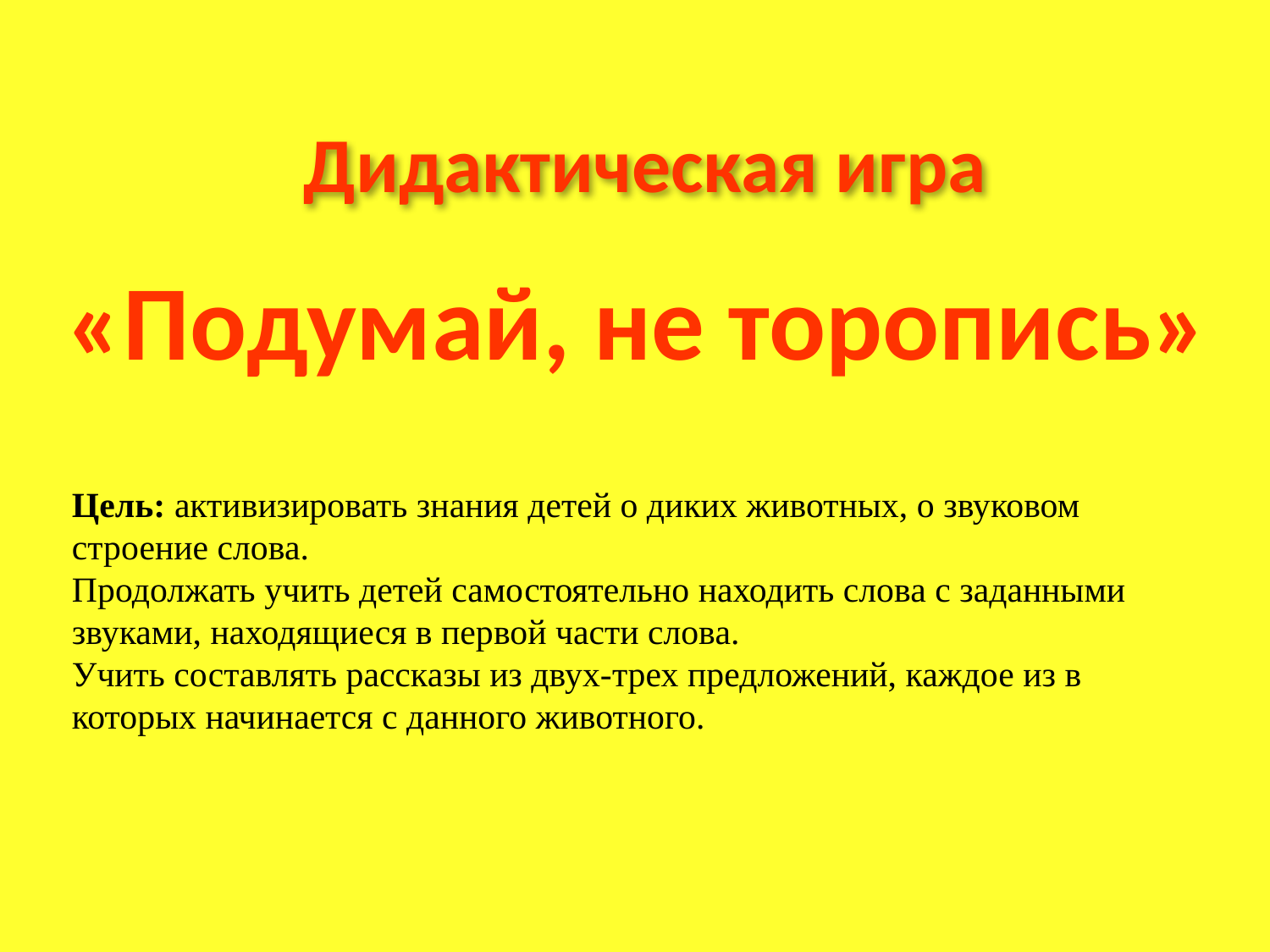

Дидактическая игра
«Подумай, не торопись»
Цель: активизировать знания детей о диких животных, о звуковом строение слова.
Продолжать учить детей самостоятельно находить слова с заданными
звуками, находящиеся в первой части слова.
Учить составлять рассказы из двух-трех предложений, каждое из в которых начинается с данного животного.